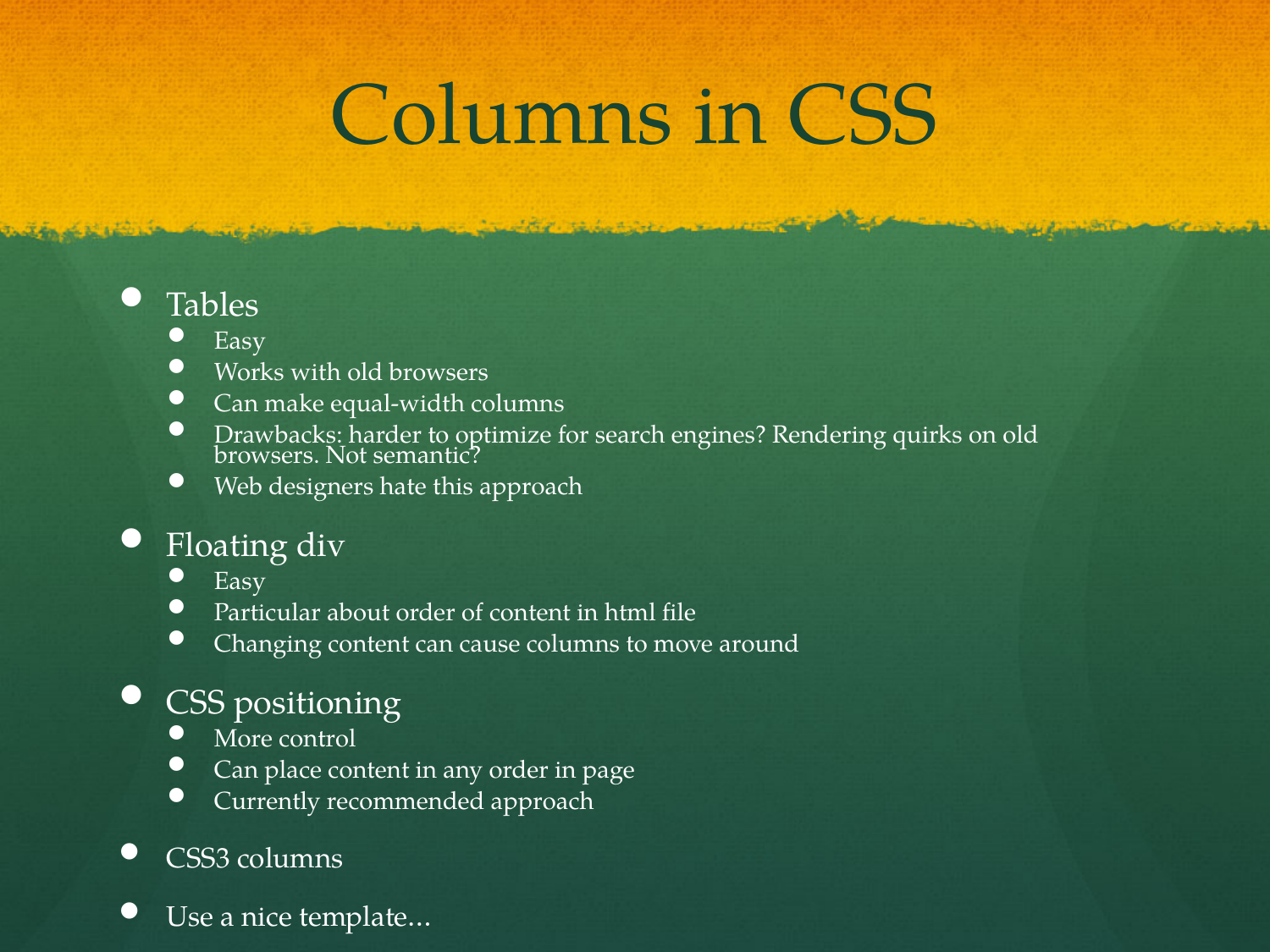

# Columns in CSS
Tables
Easy
Works with old browsers
Can make equal-width columns
Drawbacks: harder to optimize for search engines? Rendering quirks on old browsers. Not semantic?
Web designers hate this approach
Floating div
Easy
Particular about order of content in html file
Changing content can cause columns to move around
CSS positioning
More control
Can place content in any order in page
Currently recommended approach
CSS3 columns
Use a nice template…